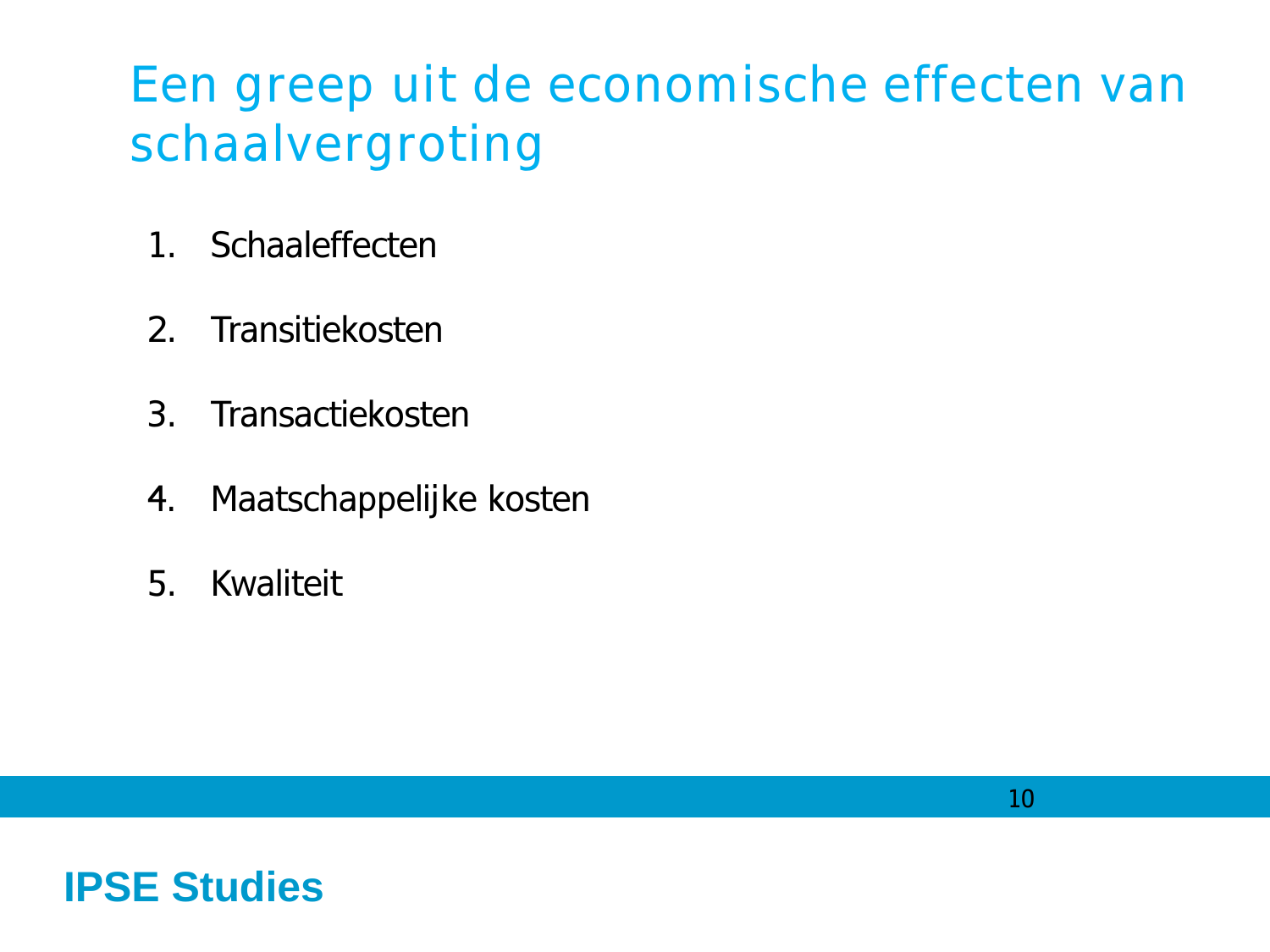

Een greep uit de economische effecten van schaalvergroting

Schaaleffecten

Transitiekosten

Transactiekosten

Maatschappelijke kosten

Kwaliteit

10